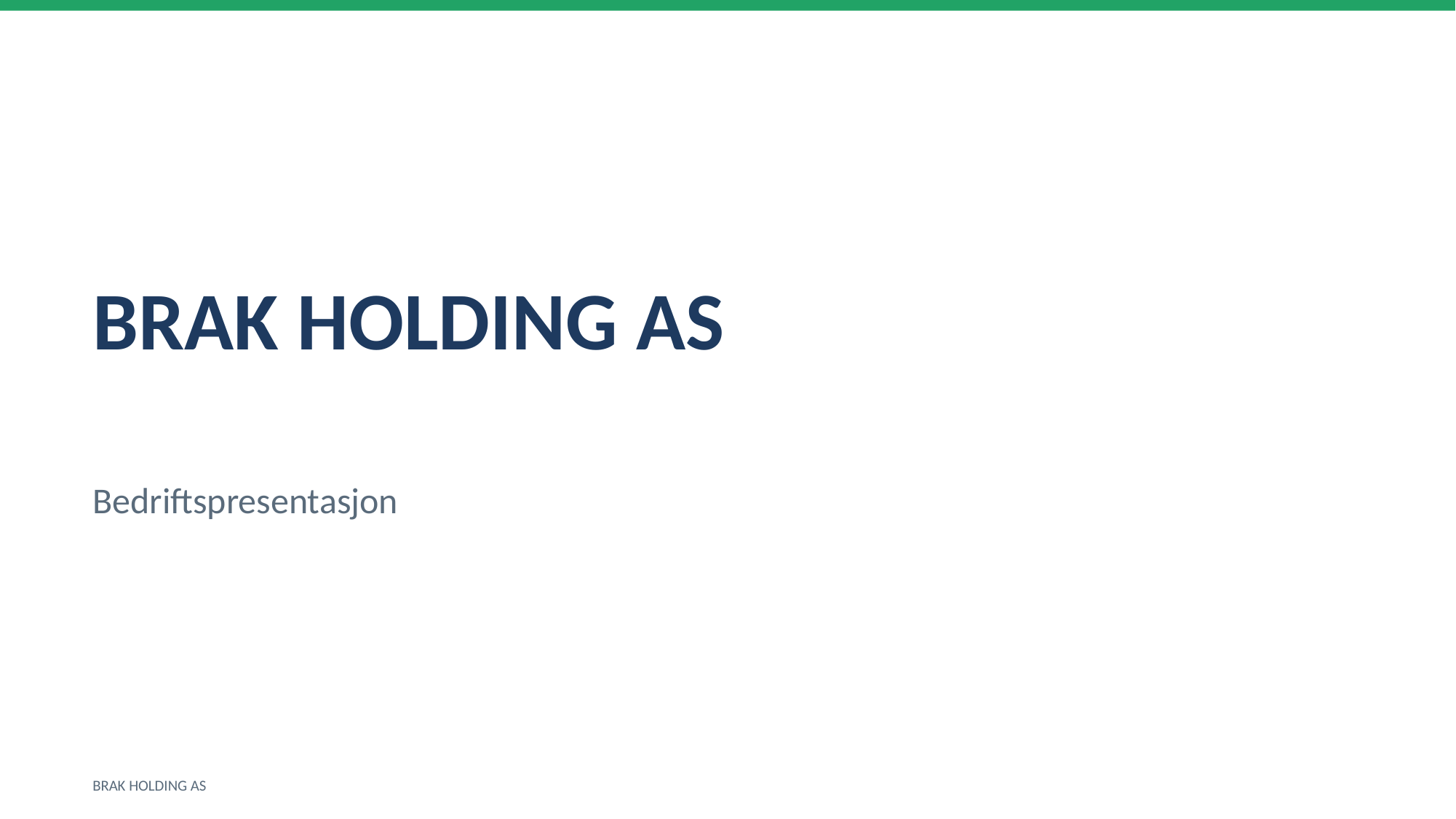

BRAK HOLDING AS
Bedriftspresentasjon
BRAK HOLDING AS